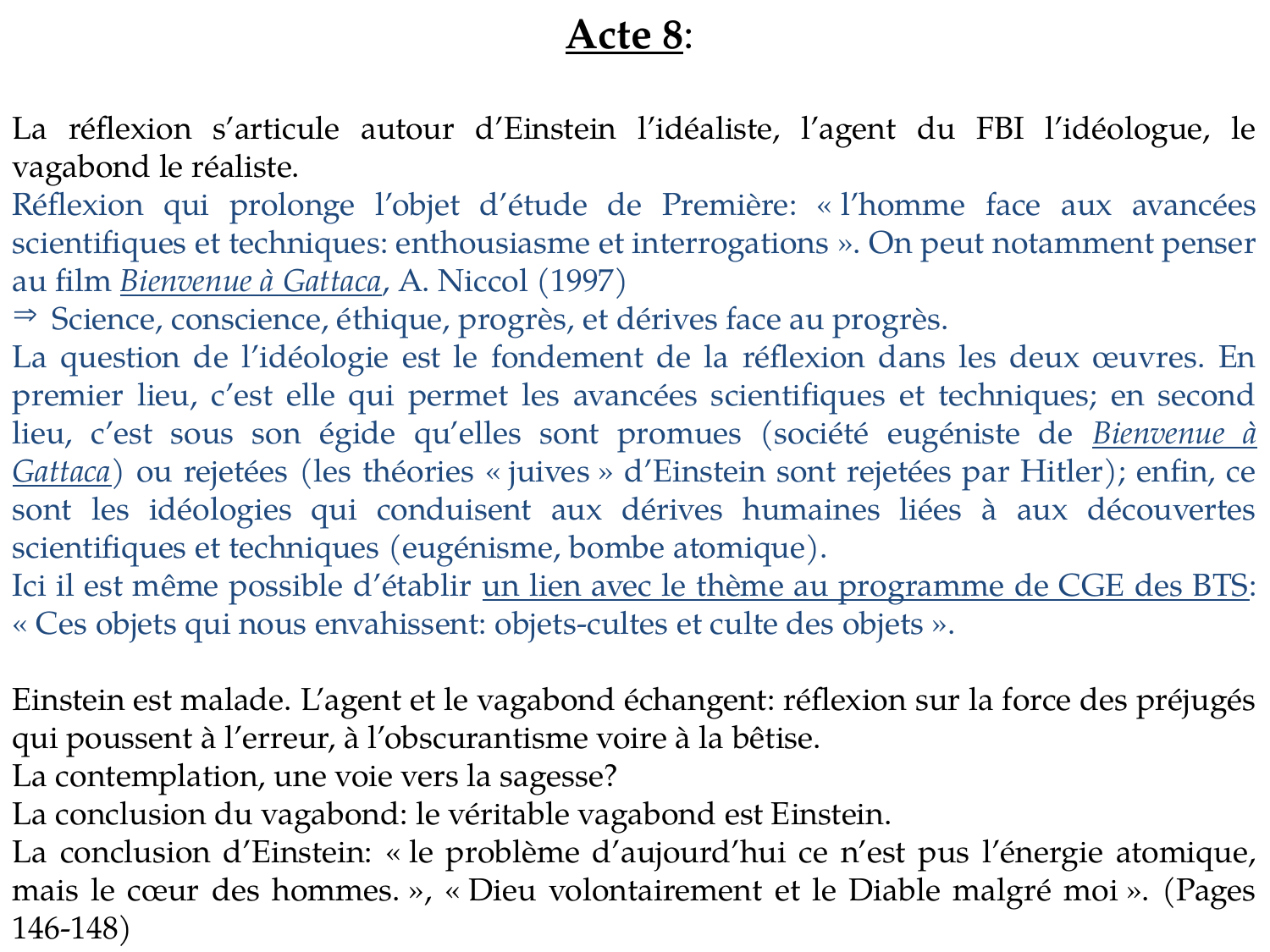

Acte 8:

La réflexion s’articule autour d’Einstein l’idéaliste, l’agent du FBI l’idéologue, le vagabond le réaliste.
Réflexion qui prolonge l’objet d’étude de Première: « l’homme face aux avancées scientifiques et techniques: enthousiasme et interrogations ». On peut notamment penser au film Bienvenue à Gattaca, A. Niccol (1997)
Science, conscience, éthique, progrès, et dérives face au progrès.
La question de l’idéologie est le fondement de la réflexion dans les deux œuvres. En premier lieu, c’est elle qui permet les avancées scientifiques et techniques; en second lieu, c’est sous son égide qu’elles sont promues (société eugéniste de Bienvenue à Gattaca) ou rejetées (les théories « juives » d’Einstein sont rejetées par Hitler); enfin, ce sont les idéologies qui conduisent aux dérives humaines liées à aux découvertes scientifiques et techniques (eugénisme, bombe atomique).
Ici il est même possible d’établir un lien avec le thème au programme de CGE des BTS: « Ces objets qui nous envahissent: objets-cultes et culte des objets ».

Einstein est malade. L’agent et le vagabond échangent: réflexion sur la force des préjugés qui poussent à l’erreur, à l’obscurantisme voire à la bêtise.
La contemplation, une voie vers la sagesse?
La conclusion du vagabond: le véritable vagabond est Einstein.
La conclusion d’Einstein: « le problème d’aujourd’hui ce n’est pus l’énergie atomique, mais le cœur des hommes. », « Dieu volontairement et le Diable malgré moi ». (Pages 146-148)